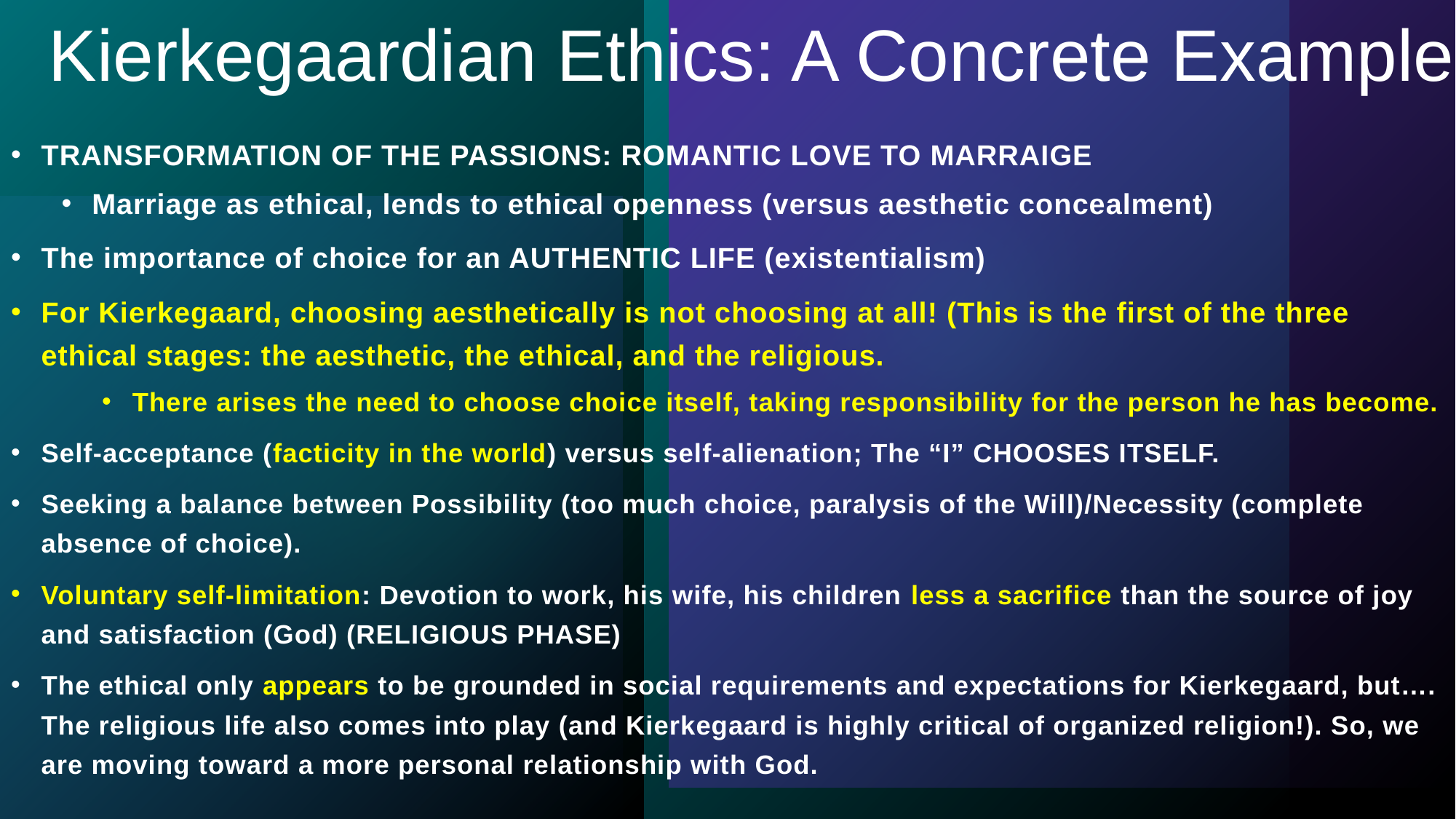

# Kierkegaardian Ethics: A Concrete Example
TRANSFORMATION OF THE PASSIONS: ROMANTIC LOVE TO MARRAIGE
Marriage as ethical, lends to ethical openness (versus aesthetic concealment)
The importance of choice for an AUTHENTIC LIFE (existentialism)
For Kierkegaard, choosing aesthetically is not choosing at all! (This is the first of the three ethical stages: the aesthetic, the ethical, and the religious.
There arises the need to choose choice itself, taking responsibility for the person he has become.
Self-acceptance (facticity in the world) versus self-alienation; The “I” CHOOSES ITSELF.
Seeking a balance between Possibility (too much choice, paralysis of the Will)/Necessity (complete absence of choice).
Voluntary self-limitation: Devotion to work, his wife, his children less a sacrifice than the source of joy and satisfaction (God) (RELIGIOUS PHASE)
The ethical only appears to be grounded in social requirements and expectations for Kierkegaard, but…. The religious life also comes into play (and Kierkegaard is highly critical of organized religion!). So, we are moving toward a more personal relationship with God.